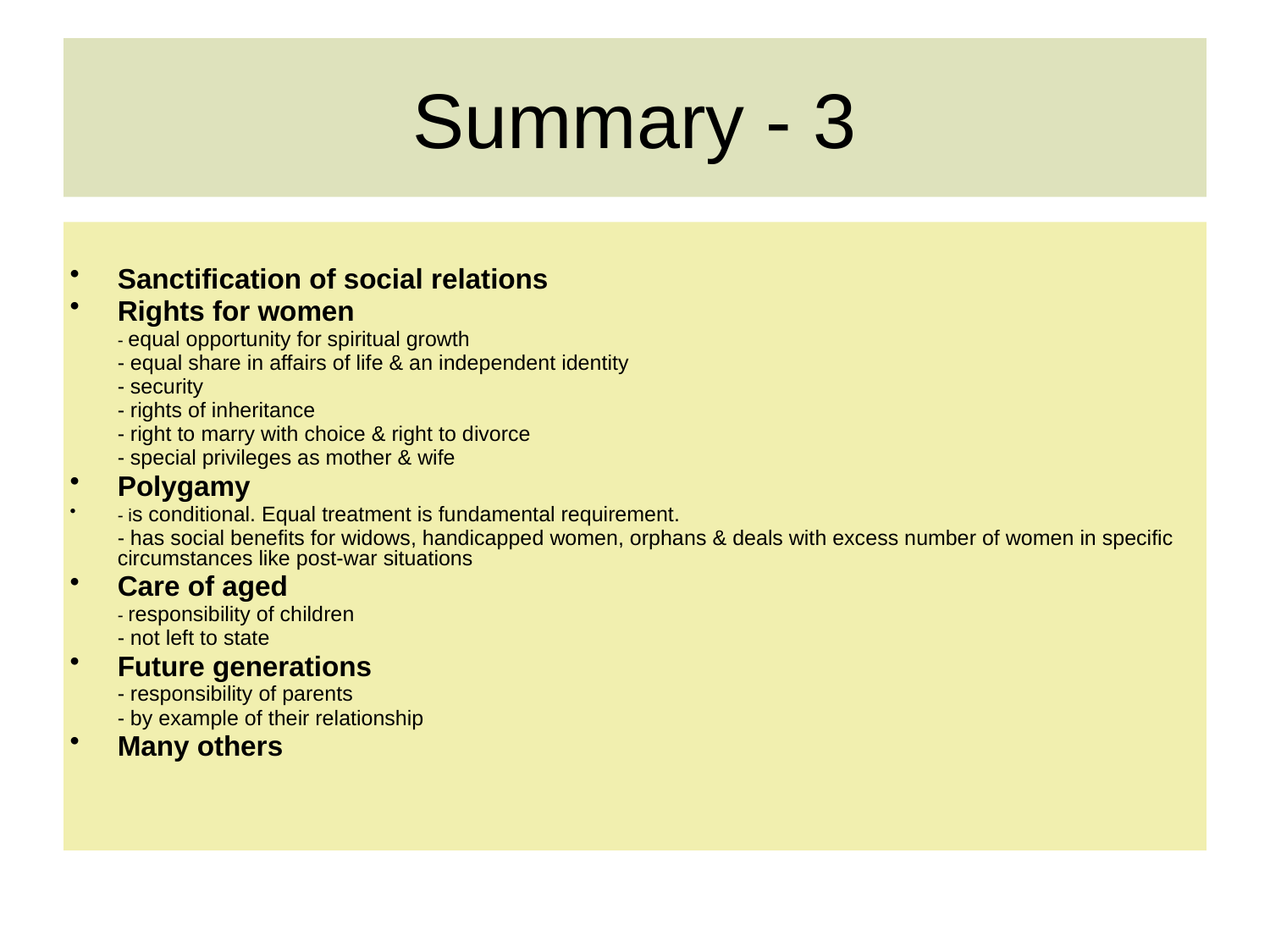

# Summary - 3

Sanctification of social relations
Rights for women
	- equal opportunity for spiritual growth
	- equal share in affairs of life & an independent identity
	- security
	- rights of inheritance
	- right to marry with choice & right to divorce
	- special privileges as mother & wife
Polygamy
- is conditional. Equal treatment is fundamental requirement.
	- has social benefits for widows, handicapped women, orphans & deals with excess number of women in specific circumstances like post-war situations
Care of aged
	- responsibility of children
	- not left to state
Future generations
	- responsibility of parents
	- by example of their relationship
Many others